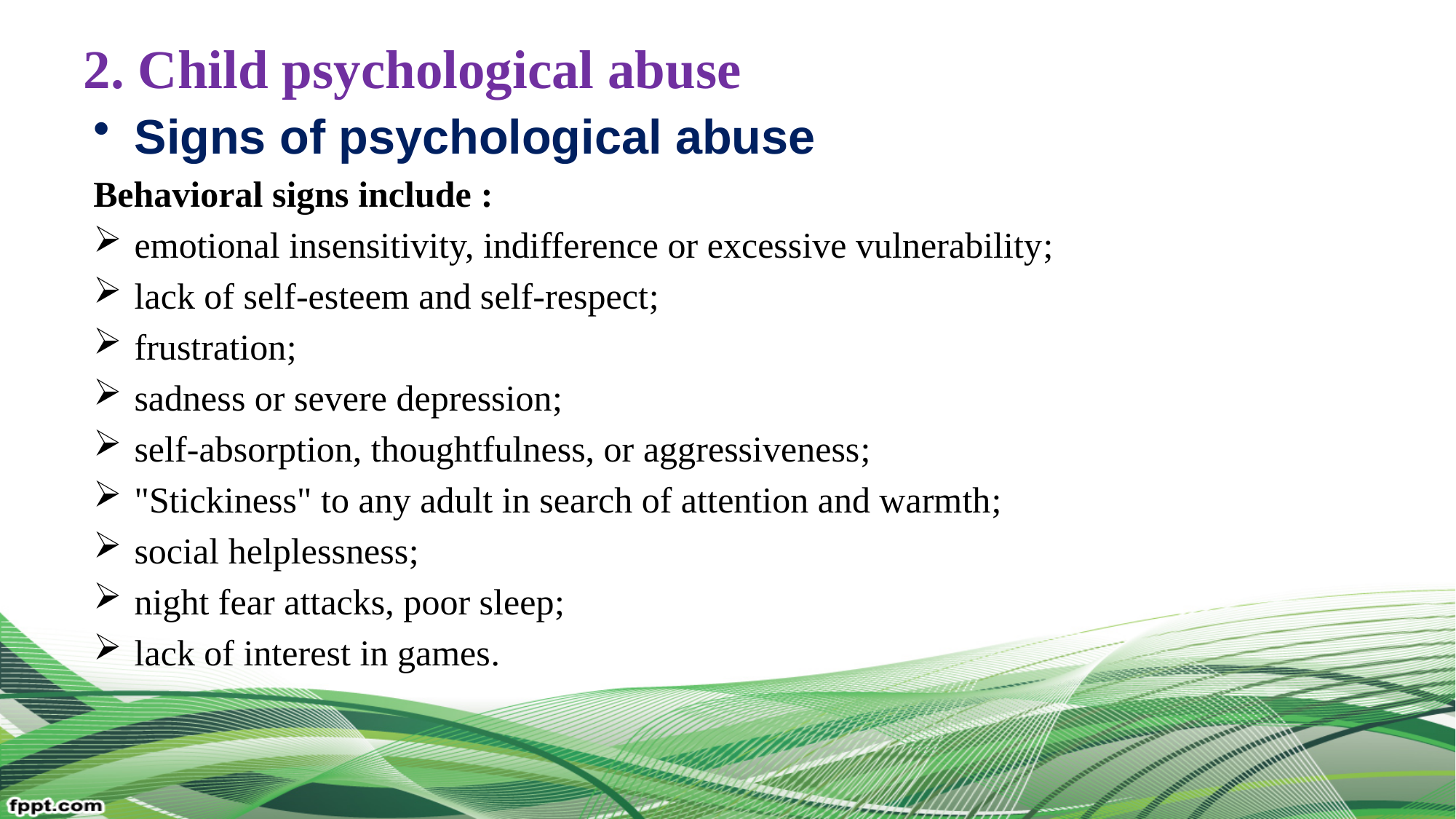

# 2. Child psychological abuse
Signs of psychological abuse
Behavioral signs include :
emotional insensitivity, indifference or excessive vulnerability;
lack of self-esteem and self-respect;
frustration;
sadness or severe depression;
self-absorption, thoughtfulness, or aggressiveness;
"Stickiness" to any adult in search of attention and warmth;
social helplessness;
night fear attacks, poor sleep;
lack of interest in games.